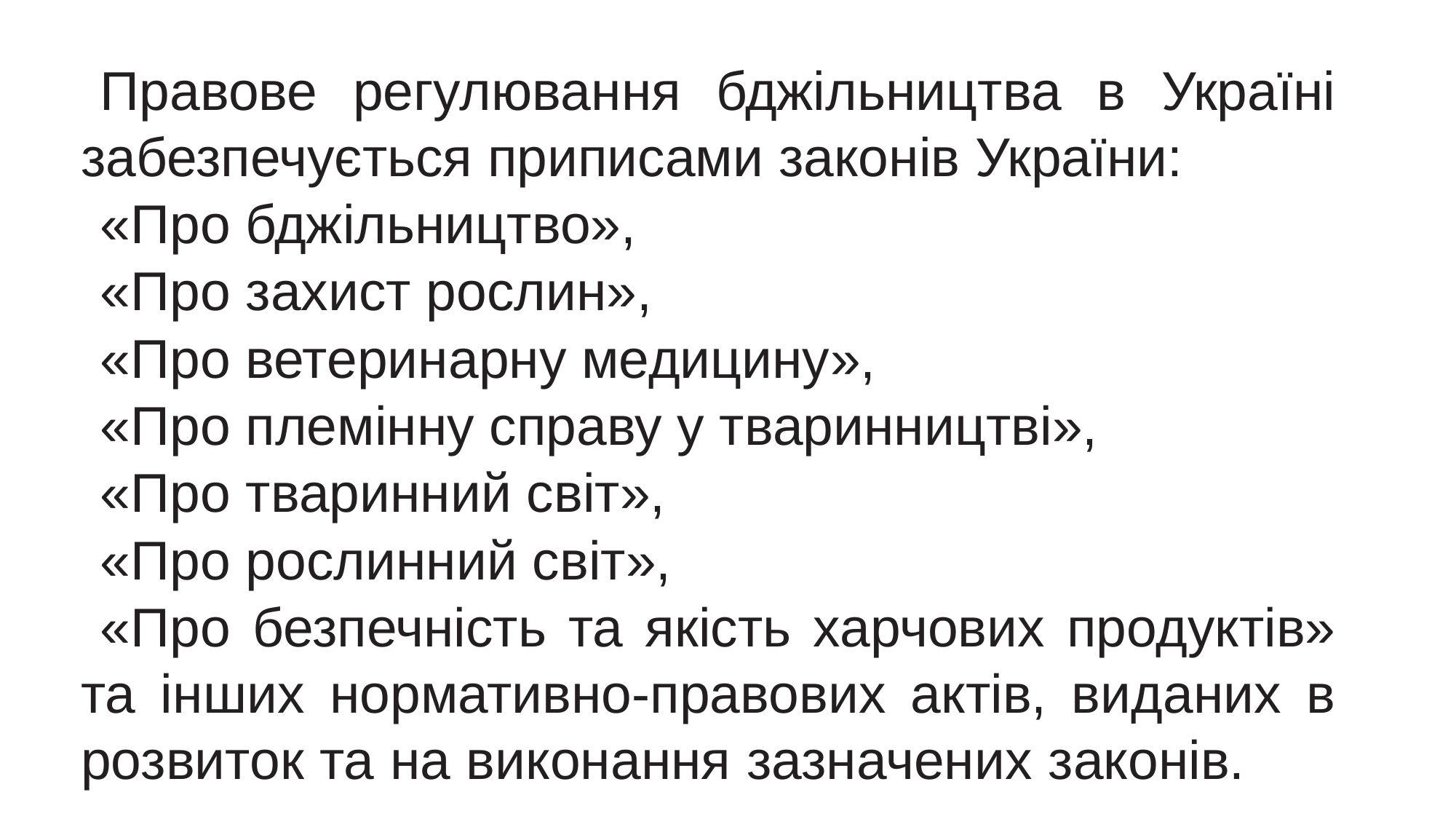

Правове регулювання бджільництва в Україні забезпечується приписами законів України:
«Про бджільництво»,
«Про захист рослин»,
«Про ветеринарну медицину»,
«Про племінну справу у тваринництві»,
«Про тваринний світ»,
«Про рослинний світ»,
«Про безпечність та якість харчових продуктів» та інших нормативно-правових актів, виданих в розвиток та на виконання зазначених законів.